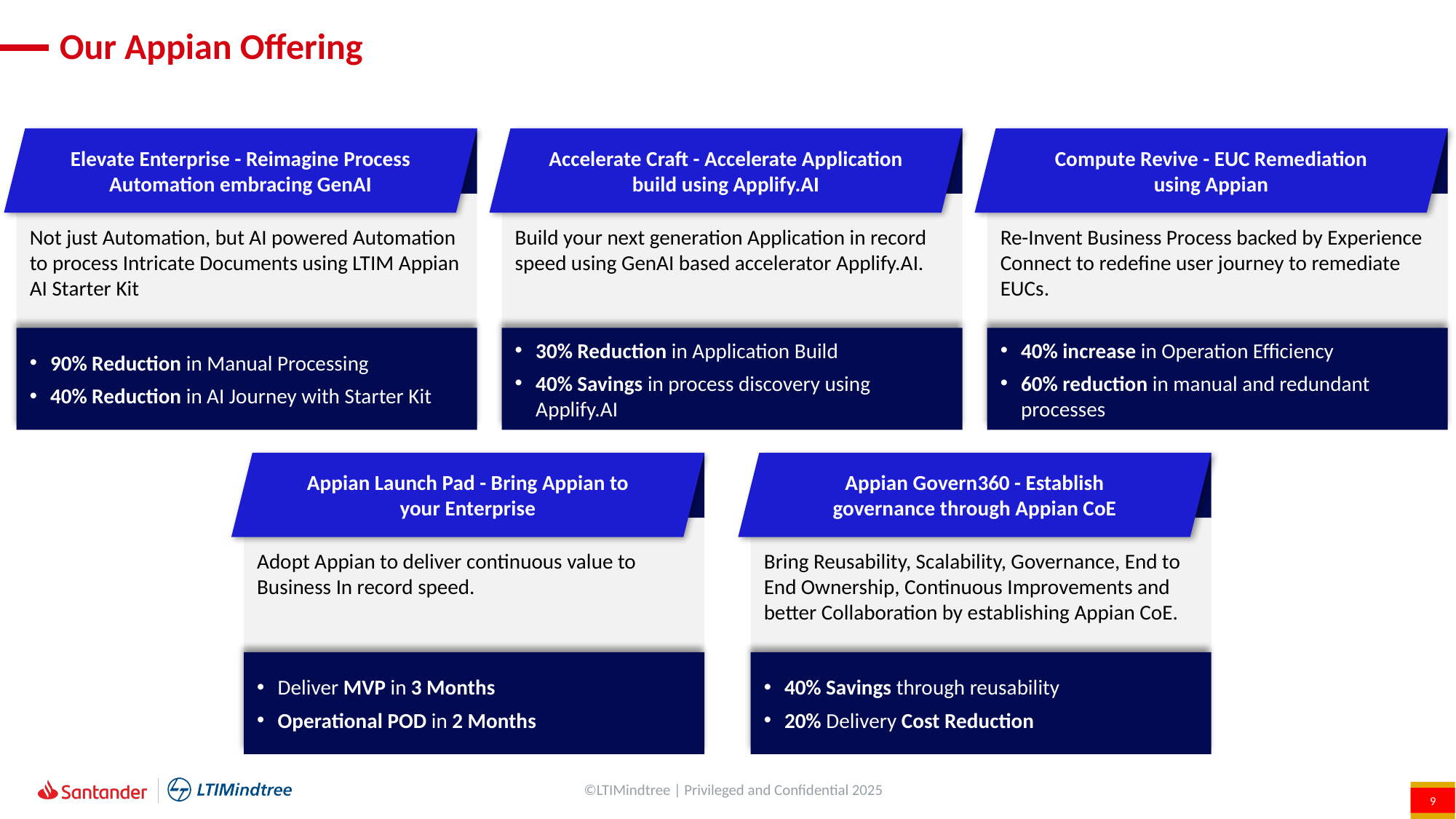

# Our Appian Offering

Elevate Enterprise - Reimagine Process Automation embracing GenAI
Accelerate Craft - Accelerate Application build using Applify.AI
Compute Revive - EUC Remediation using Appian
Not just Automation, but AI powered Automation to process Intricate Documents using LTIM Appian AI Starter Kit
Build your next generation Application in record speed using GenAI based accelerator Applify.AI.
Re-Invent Business Process backed by Experience Connect to redefine user journey to remediate EUCs.
90% Reduction in Manual Processing
40% Reduction in AI Journey with Starter Kit
30% Reduction in Application Build
40% Savings in process discovery using Applify.AI
40% increase in Operation Efficiency
60% reduction in manual and redundant processes

Appian Launch Pad - Bring Appian to your Enterprise
Appian Govern360 - Establish governance through Appian CoE
Adopt Appian to deliver continuous value to Business In record speed.
Bring Reusability, Scalability, Governance, End to End Ownership, Continuous Improvements and better Collaboration by establishing Appian CoE.
Deliver MVP in 3 Months
Operational POD in 2 Months
40% Savings through reusability
20% Delivery Cost Reduction